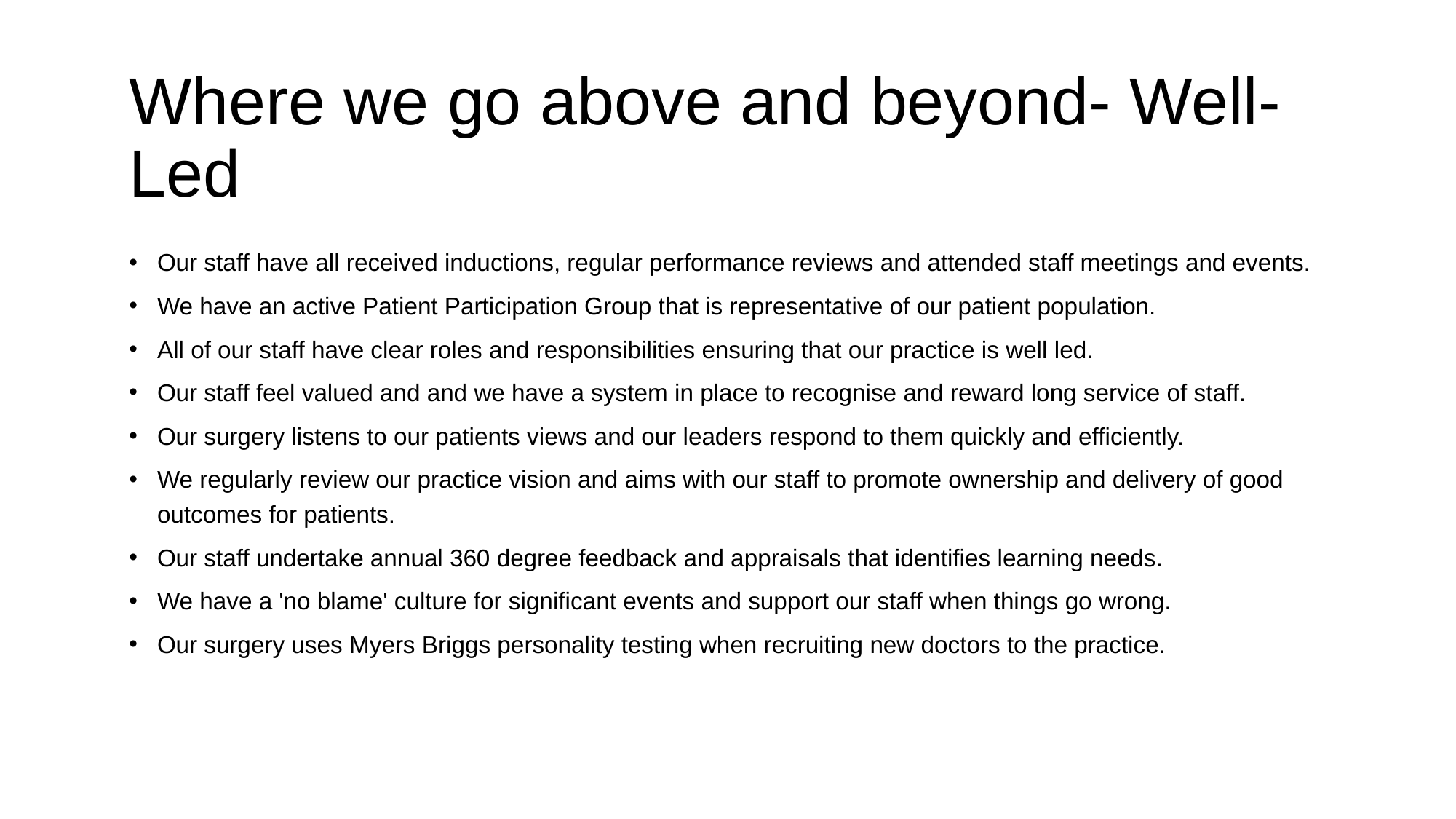

Where we go above and beyond- Well-Led
Our staff have all received inductions, regular performance reviews and attended staff meetings and events.
We have an active Patient Participation Group that is representative of our patient population.
All of our staff have clear roles and responsibilities ensuring that our practice is well led.
Our staff feel valued and and we have a system in place to recognise and reward long service of staff.
Our surgery listens to our patients views and our leaders respond to them quickly and efficiently.
We regularly review our practice vision and aims with our staff to promote ownership and delivery of good outcomes for patients.
Our staff undertake annual 360 degree feedback and appraisals that identifies learning needs.
We have a 'no blame' culture for significant events and support our staff when things go wrong.
Our surgery uses Myers Briggs personality testing when recruiting new doctors to the practice.